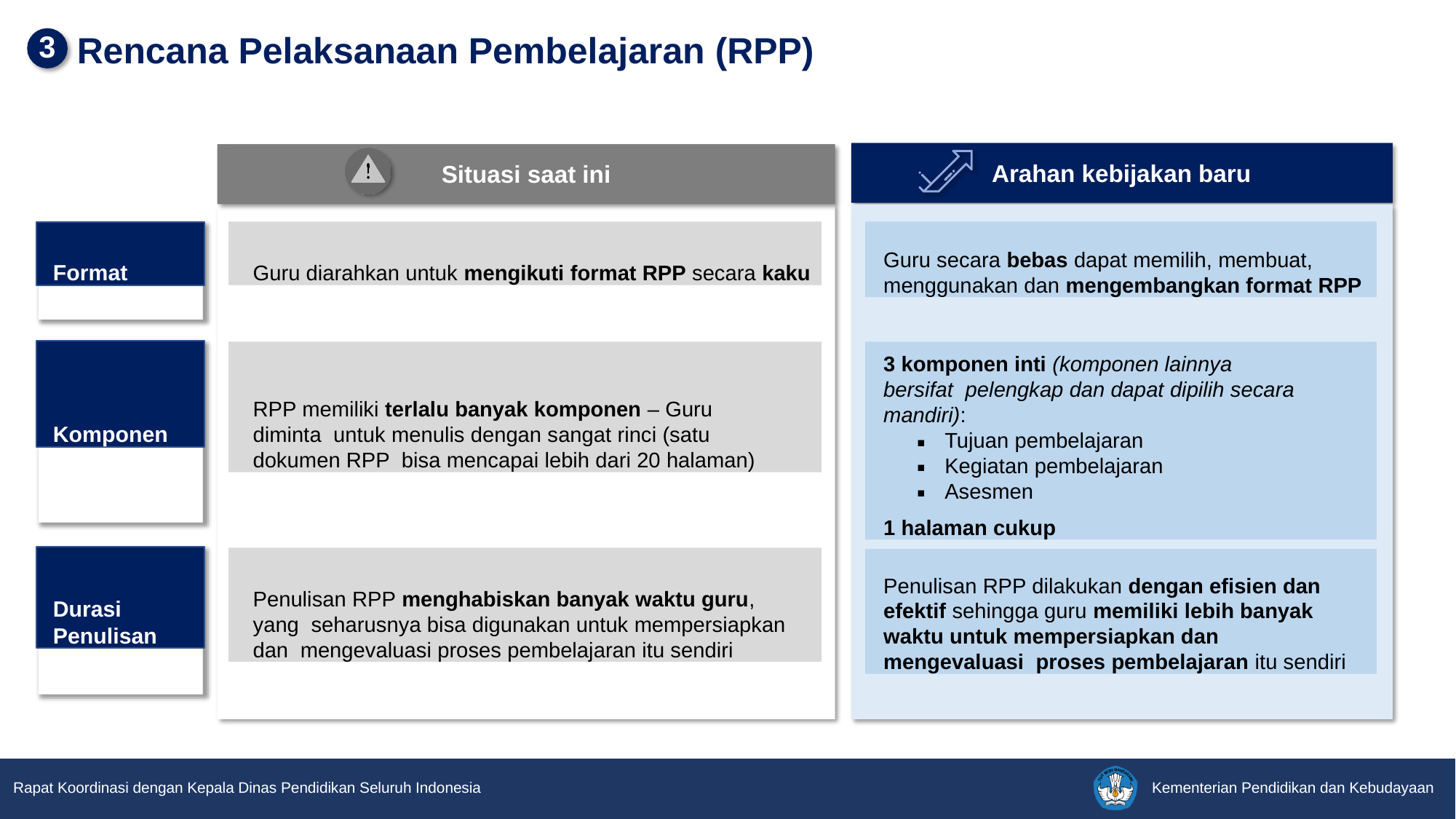

# Rencana Pelaksanaan Pembelajaran (RPP)
3

Arahan kebijakan baru
Situasi saat ini

Guru diarahkan untuk mengikuti format RPP secara kaku

Guru secara bebas dapat memilih, membuat,
menggunakan dan mengembangkan format RPP

Format

Komponen
3 komponen inti (komponen lainnya bersifat  pelengkap dan dapat dipilih secara mandiri):
Tujuan pembelajaran
Kegiatan pembelajaran
Asesmen
1 halaman cukup

RPP memiliki terlalu banyak komponen – Guru diminta  untuk menulis dengan sangat rinci (satu dokumen RPP  bisa mencapai lebih dari 20 halaman)

Durasi  Penulisan

Penulisan RPP menghabiskan banyak waktu guru, yang  seharusnya bisa digunakan untuk mempersiapkan dan  mengevaluasi proses pembelajaran itu sendiri

Penulisan RPP dilakukan dengan efisien dan  efektif sehingga guru memiliki lebih banyak  waktu untuk mempersiapkan dan mengevaluasi  proses pembelajaran itu sendiri

Rapat Koordinasi dengan Kepala Dinas Pendidikan Seluruh Indonesia
Kementerian Pendidikan dan Kebudayaan